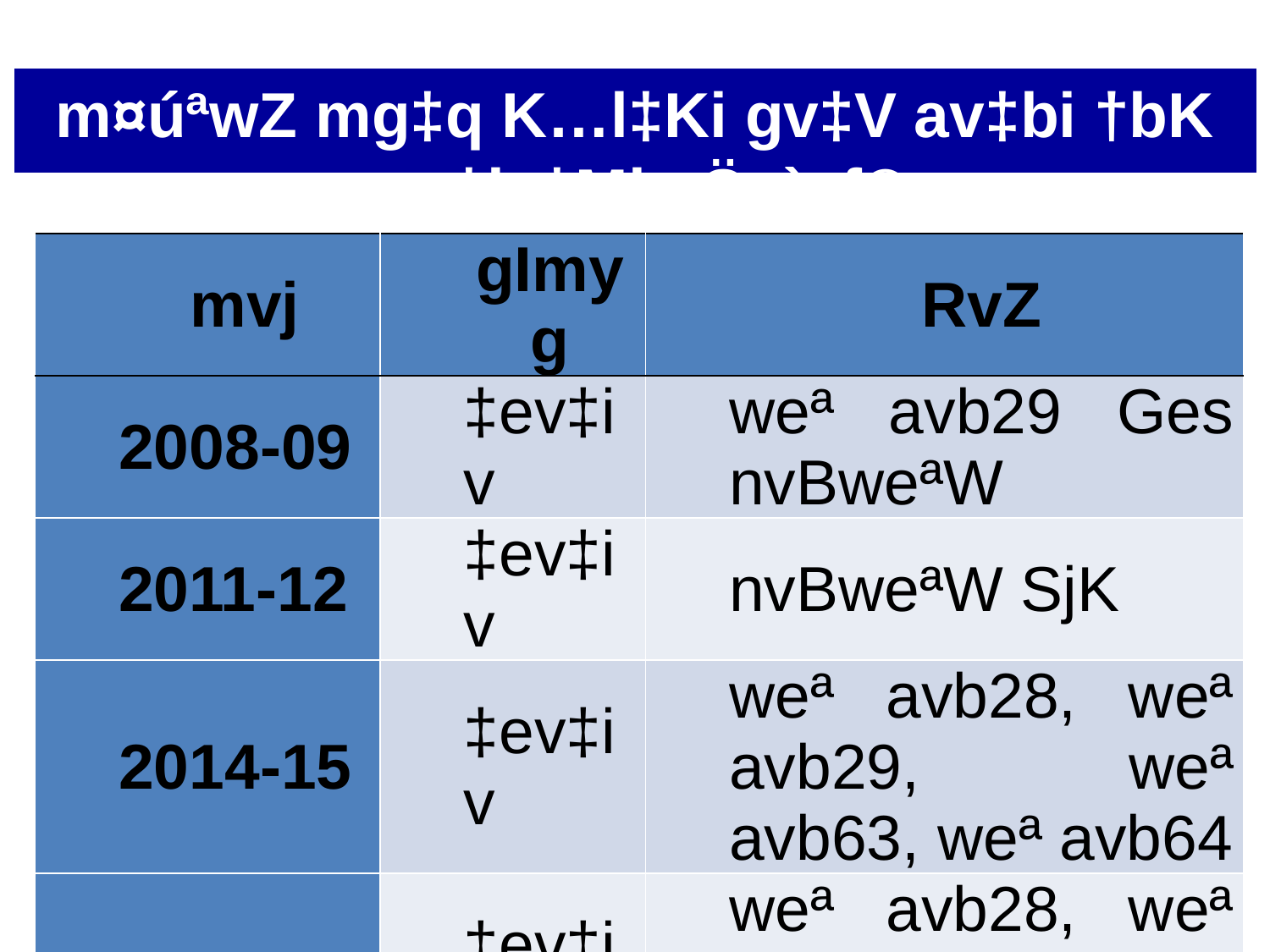

m¤úªwZ mg‡q K…l‡Ki gv‡V av‡bi †bK eøv÷ ‡iv‡Mi cÖv`~f©ve
| mvj | gImyg | RvZ |
| --- | --- | --- |
| 2008-09 | ‡ev‡iv | weª avb29 Ges nvBweªW |
| 2011-12 | ‡ev‡iv | nvBweªW SjK |
| 2014-15 | ‡ev‡iv | weª avb28, weª avb29, weª avb63, weª avb64 |
| 2016-17 | ‡ev‡iv | weª avb28, weª avb50, weª avb61, weª avb63 |